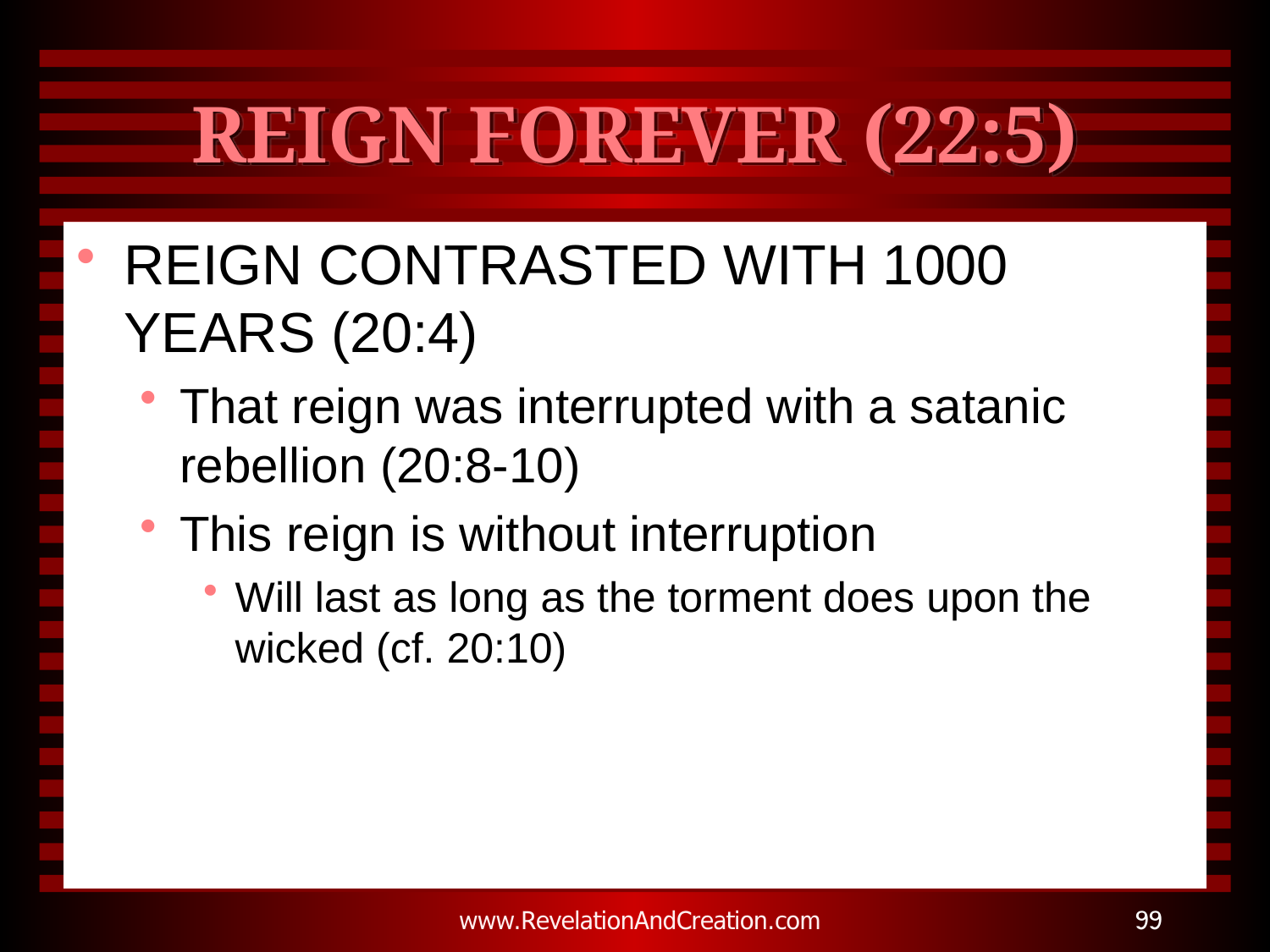

# REIGN FOREVER (22:5)
REIGN CONTRASTED WITH 1000 YEARS (20:4)
That reign was interrupted with a satanic rebellion (20:8-10)
This reign is without interruption
Will last as long as the torment does upon the wicked (cf. 20:10)

www.RevelationAndCreation.com
99